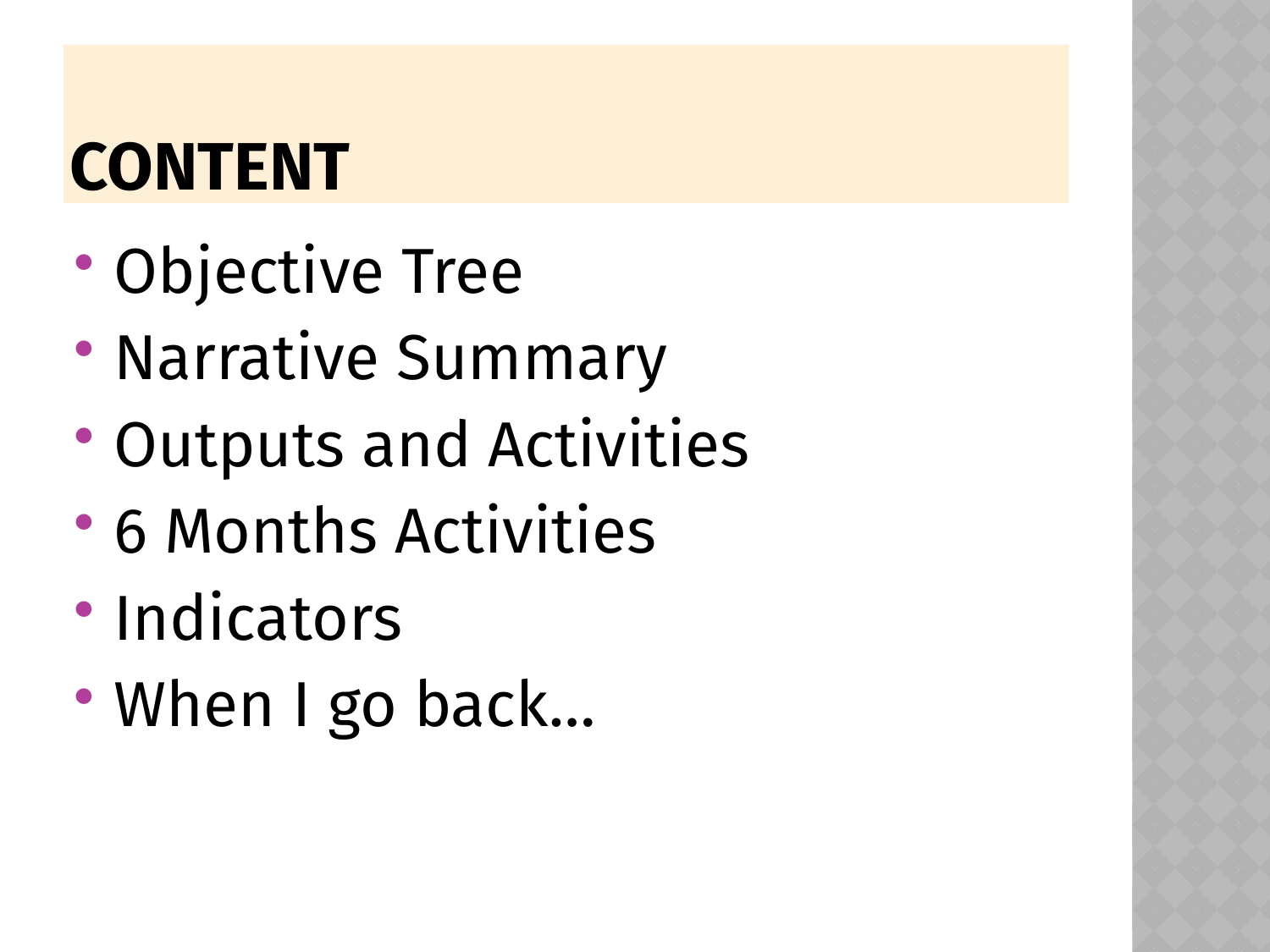

# Content
Objective Tree
Narrative Summary
Outputs and Activities
6 Months Activities
Indicators
When I go back…